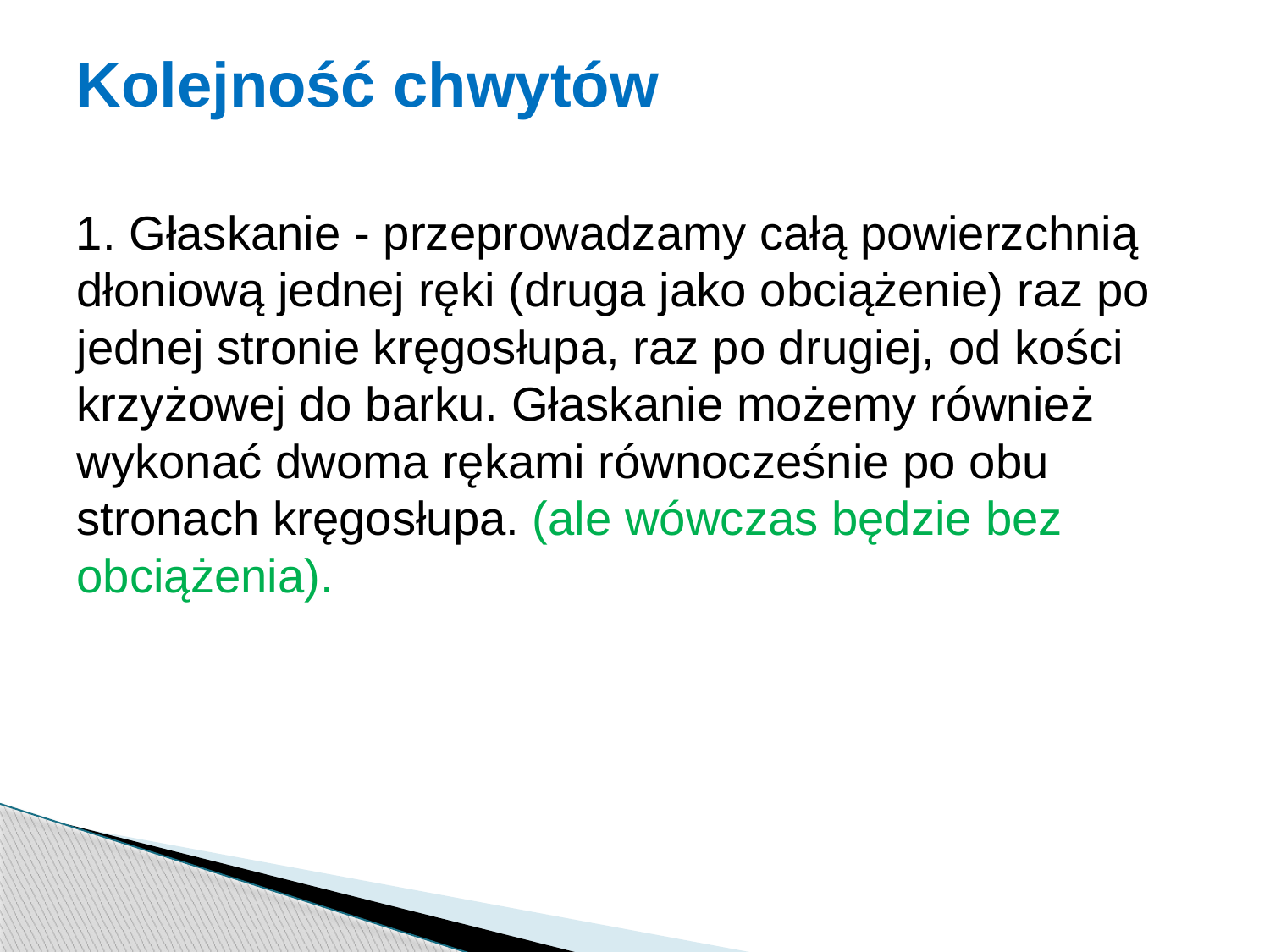

# Kolejność chwytów
1. Głaskanie - przeprowadzamy całą powierzchnią dłoniową jednej ręki (druga jako obciążenie) raz po jednej stronie kręgosłupa, raz po drugiej, od kości krzyżowej do barku. Głaskanie możemy również wykonać dwoma rękami równocześnie po obu stronach kręgosłupa. (ale wówczas będzie bez obciążenia).